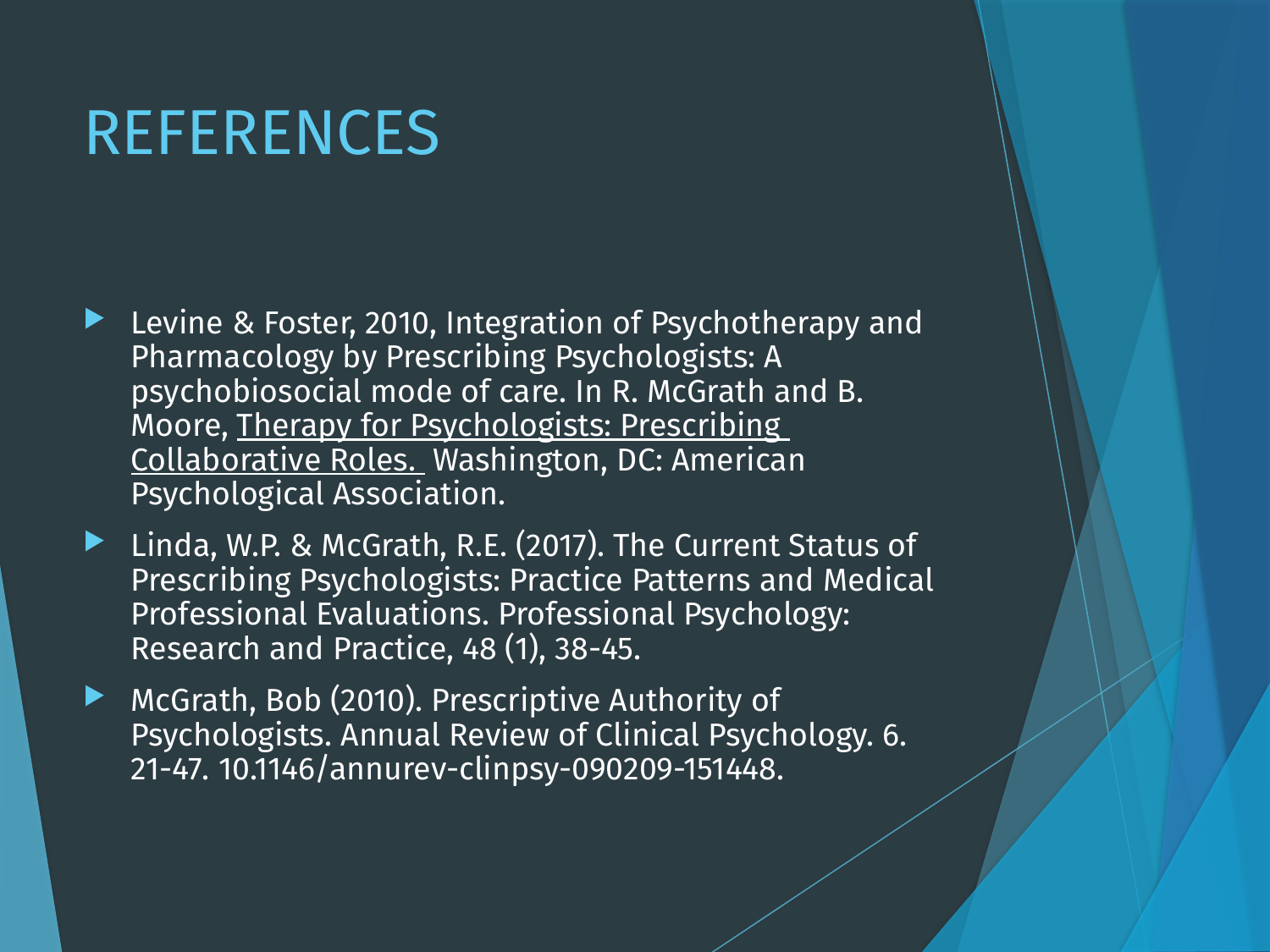

# REFERENCES
Levine & Foster, 2010, Integration of Psychotherapy and Pharmacology by Prescribing Psychologists: A psychobiosocial mode of care. In R. McGrath and B. Moore, Therapy for Psychologists: Prescribing  Collaborative Roles.  Washington, DC: American Psychological Association.
Linda, W.P. & McGrath, R.E. (2017). The Current Status of Prescribing Psychologists: Practice Patterns and Medical Professional Evaluations. Professional Psychology: Research and Practice, 48 (1), 38-45.
McGrath, Bob (2010). Prescriptive Authority of Psychologists. Annual Review of Clinical Psychology. 6. 21-47. 10.1146/annurev-clinpsy-090209-151448.